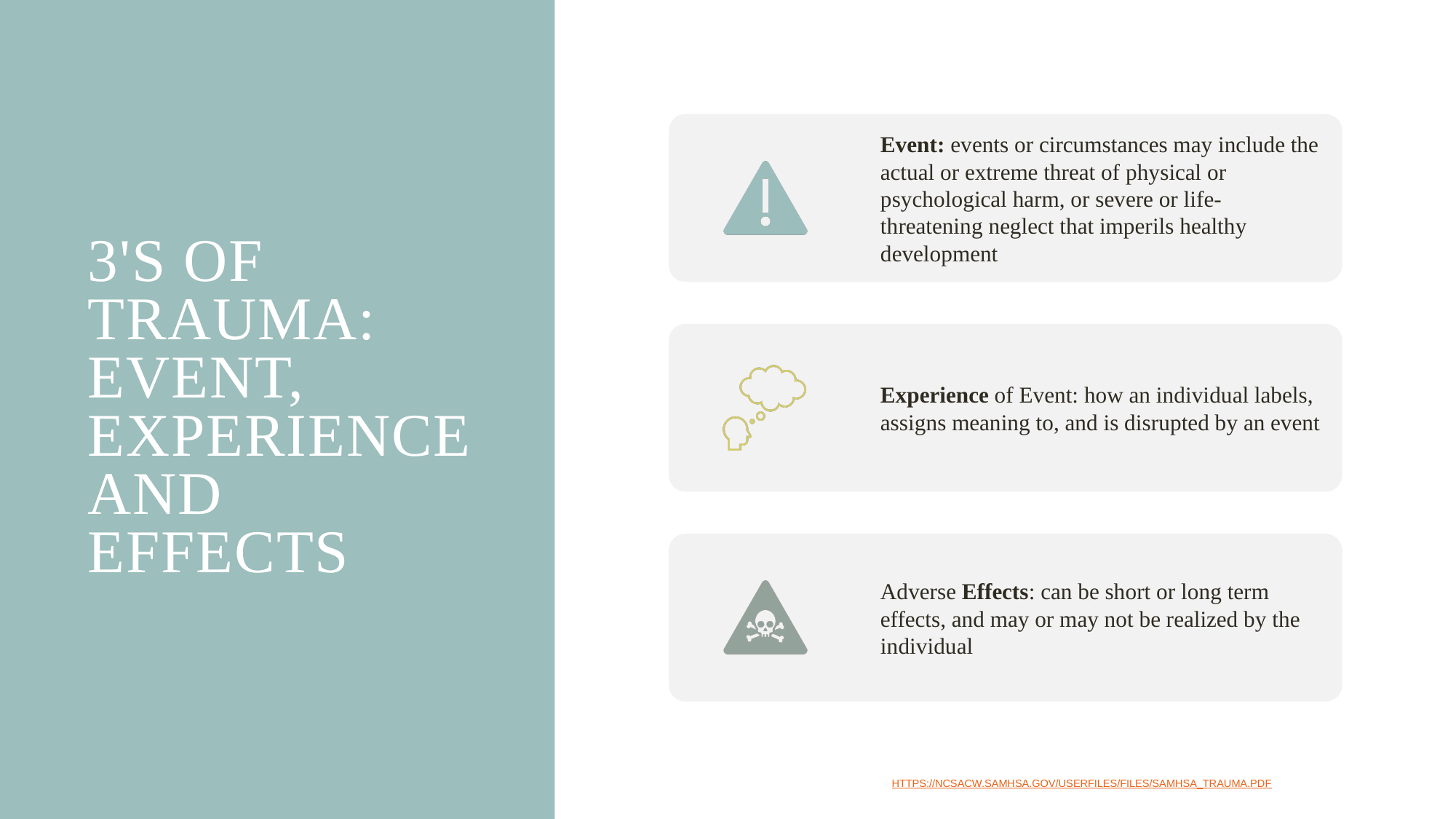

# 3's of trauma: Event, experience and effects
Event: events or circumstances may include the actual or extreme threat of physical or psychological harm, or severe or life-threatening neglect that imperils healthy development
Experience of Event: how an individual labels, assigns meaning to, and is disrupted by an event
Adverse Effects: can be short or long term effects, and may or may not be realized by the individual
https://ncsacw.samhsa.gov/userfiles/files/SAMHSA_Trauma.pdf